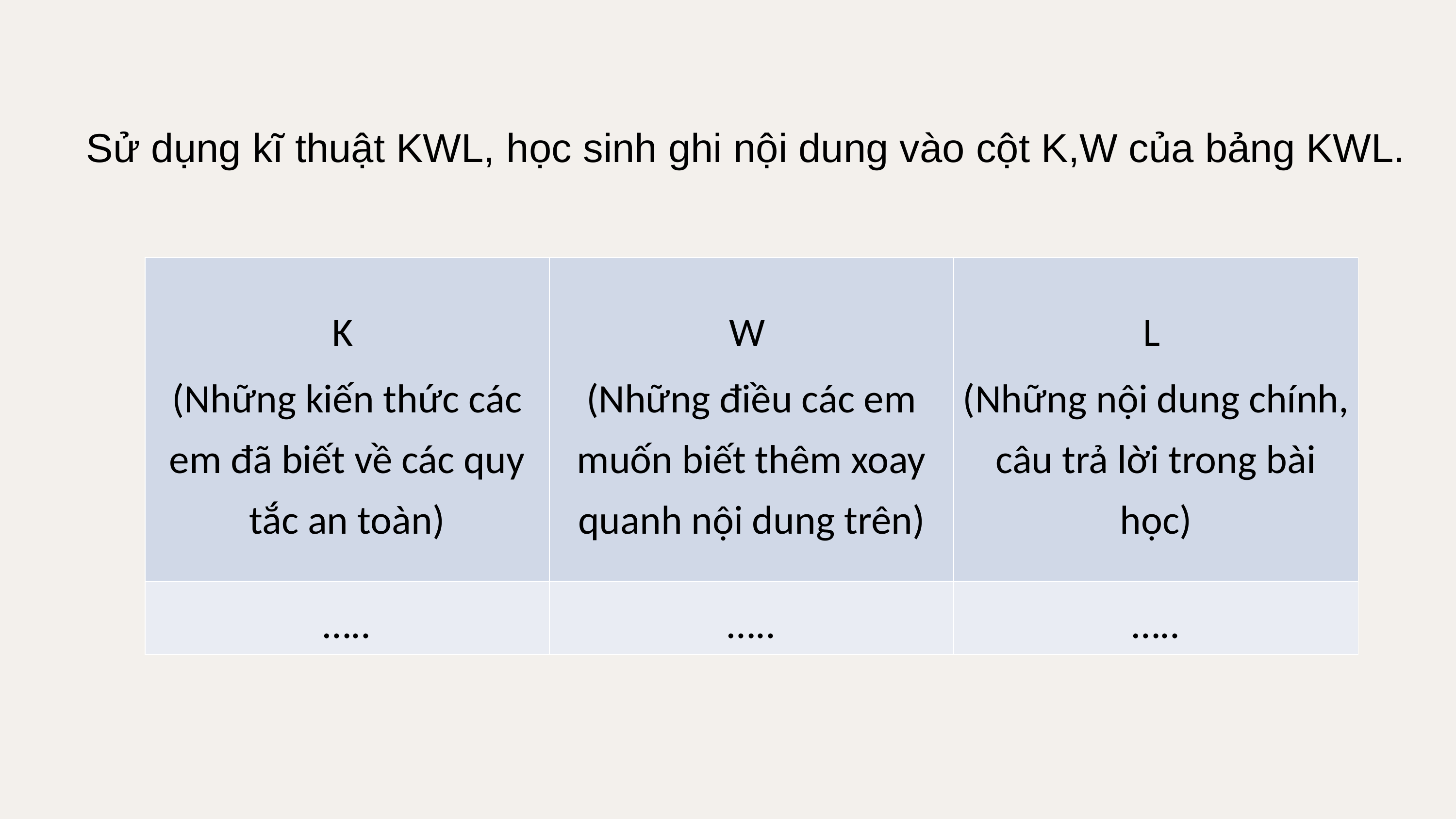

Sử dụng kĩ thuật KWL, học sinh ghi nội dung vào cột K,W của bảng KWL.
| K (Những kiến thức các em đã biết về các quy tắc an toàn) | W (Những điều các em muốn biết thêm xoay quanh nội dung trên) | L (Những nội dung chính, câu trả lời trong bài học) |
| --- | --- | --- |
| ….. | ….. | ….. |